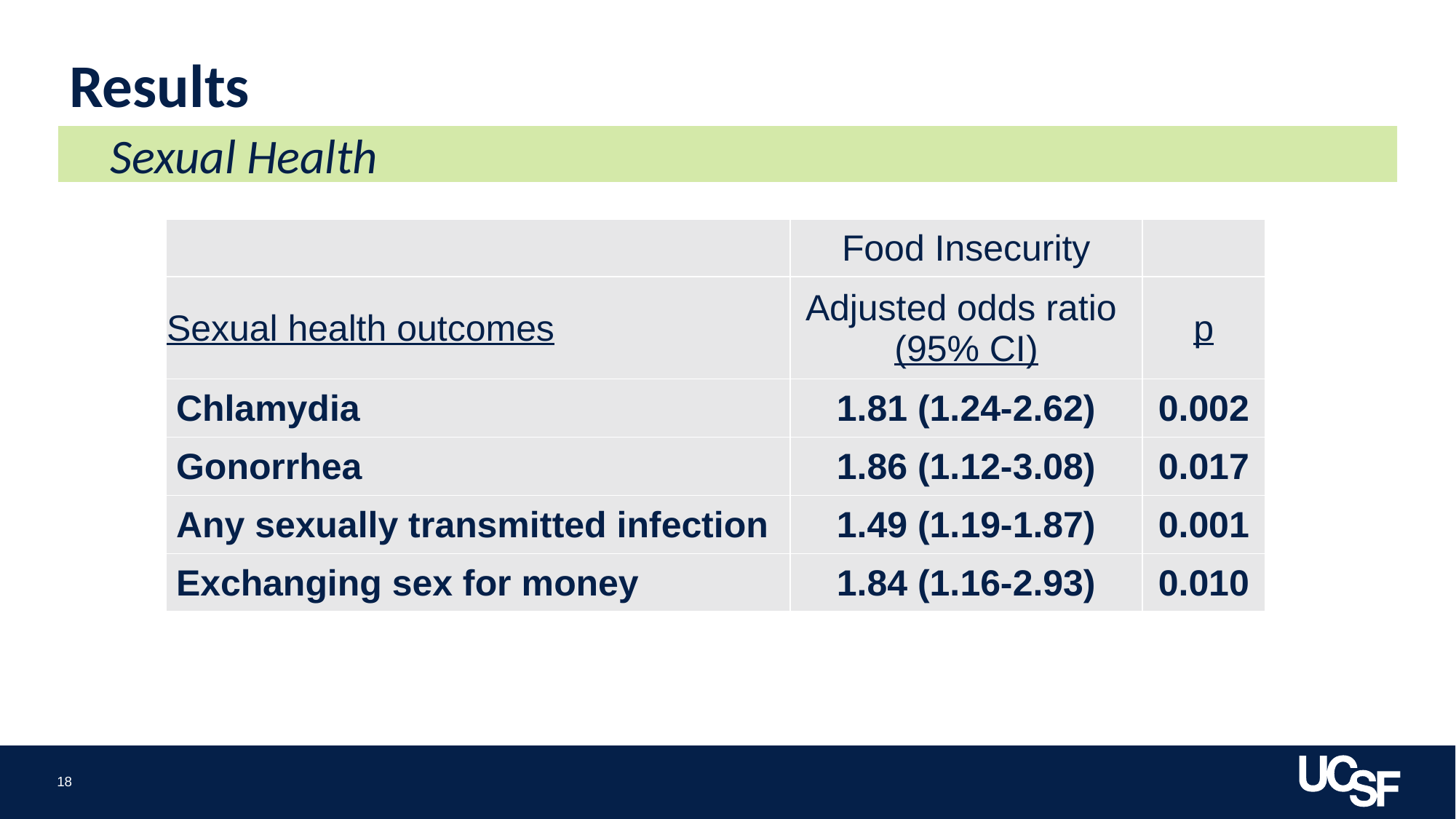

# Results
Sexual Health
|  | Food Insecurity |  |
| --- | --- | --- |
| Sexual health outcomes | Adjusted odds ratio (95% CI) | p |
| Chlamydia | 1.81 (1.24-2.62) | 0.002 |
| Gonorrhea | 1.86 (1.12-3.08) | 0.017 |
| Any sexually transmitted infection | 1.49 (1.19-1.87) | 0.001 |
| Exchanging sex for money | 1.84 (1.16-2.93) | 0.010 |
18